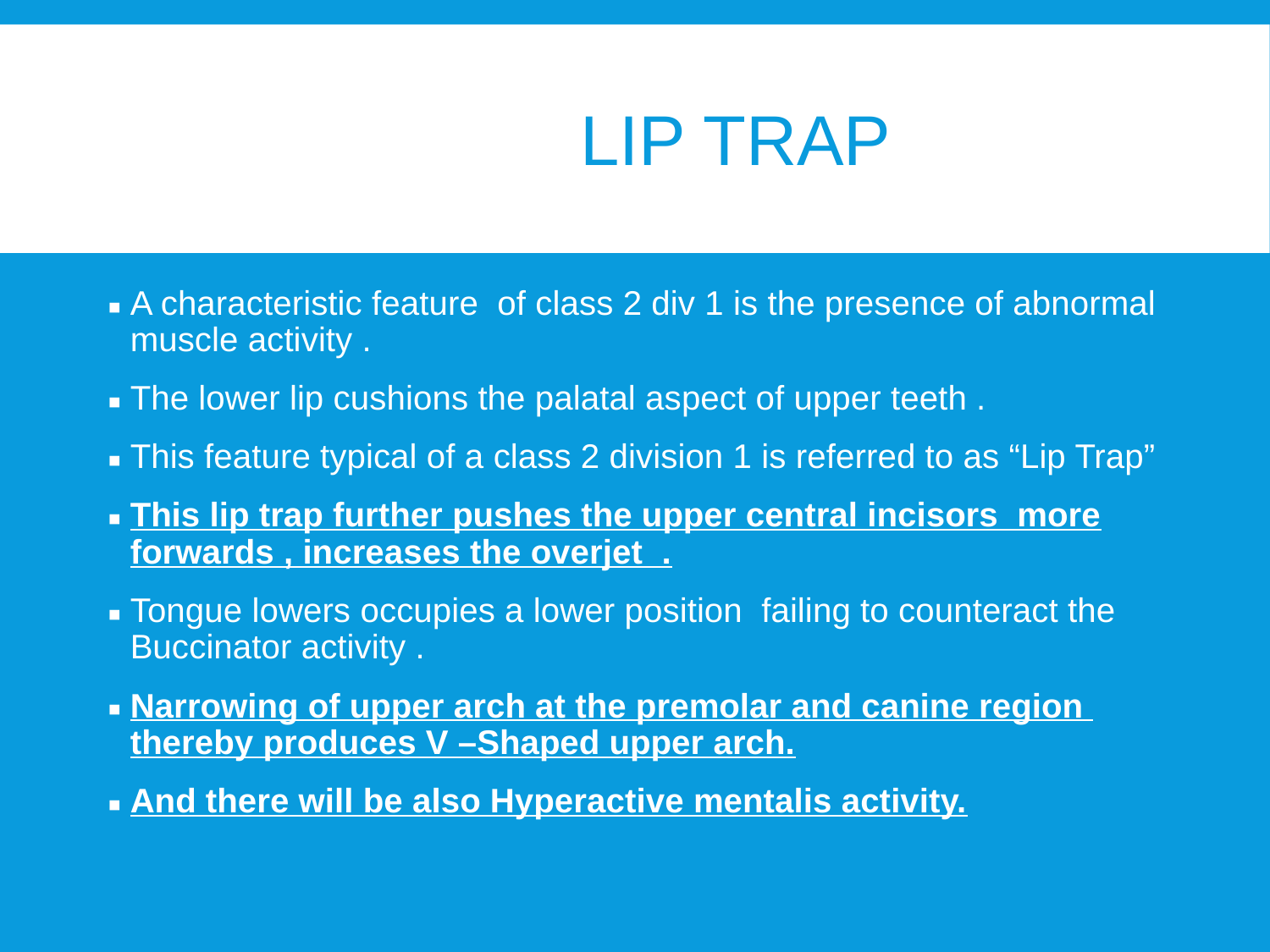

# LIP TRAP
A characteristic feature  of class 2 div 1 is the presence of abnormal muscle activity .
The lower lip cushions the palatal aspect of upper teeth .
This feature typical of a class 2 division 1 is referred to as “Lip Trap”
This lip trap further pushes the upper central incisors  more forwards , increases the overjet  .
Tongue lowers occupies a lower position  failing to counteract the Buccinator activity .
Narrowing of upper arch at the premolar and canine region  thereby produces V –Shaped upper arch.
And there will be also Hyperactive mentalis activity.